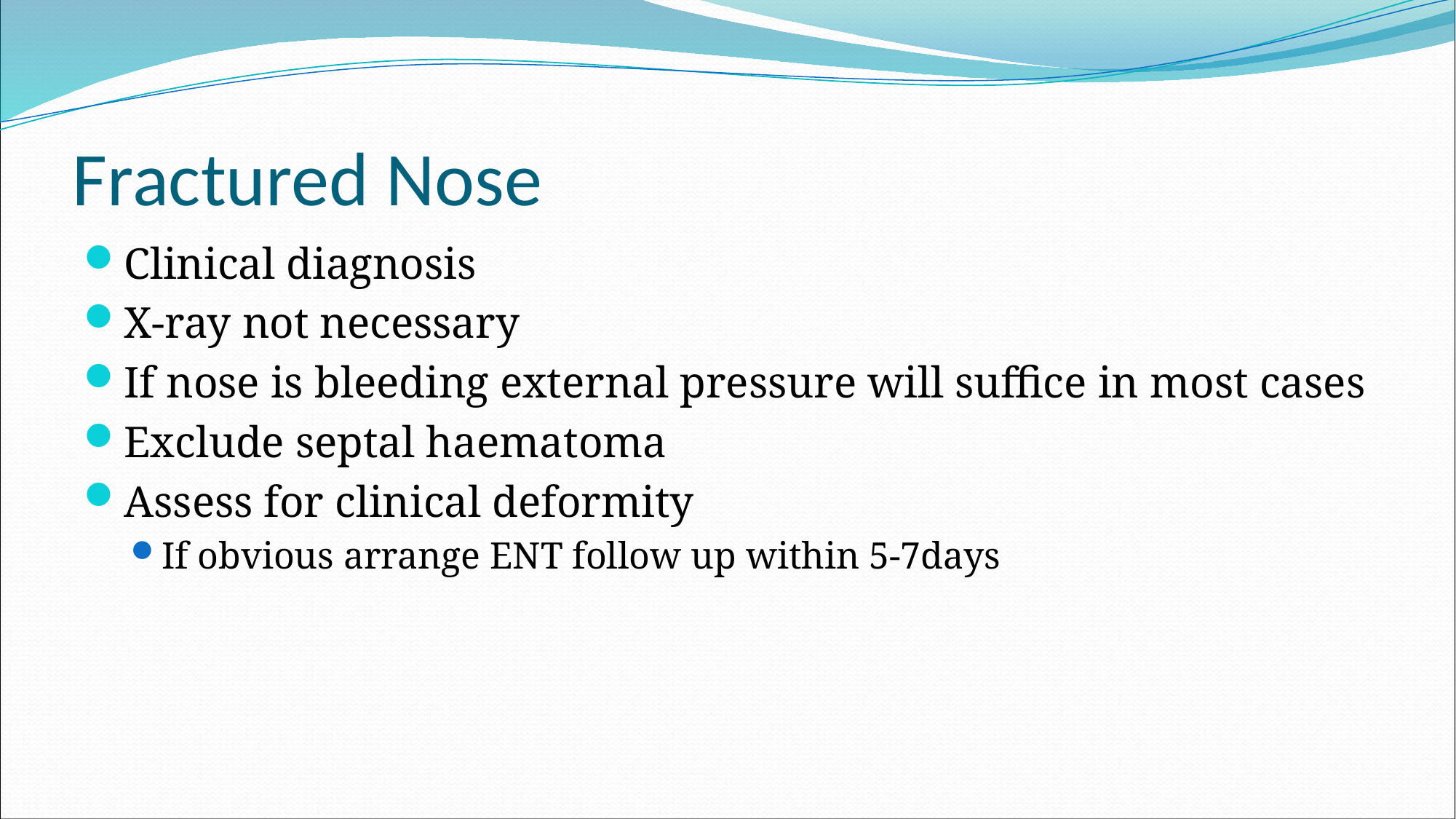

# Fractured Nose
Clinical diagnosis
X-ray not necessary
If nose is bleeding external pressure will suffice in most cases
Exclude septal haematoma
Assess for clinical deformity
If obvious arrange ENT follow up within 5-7days